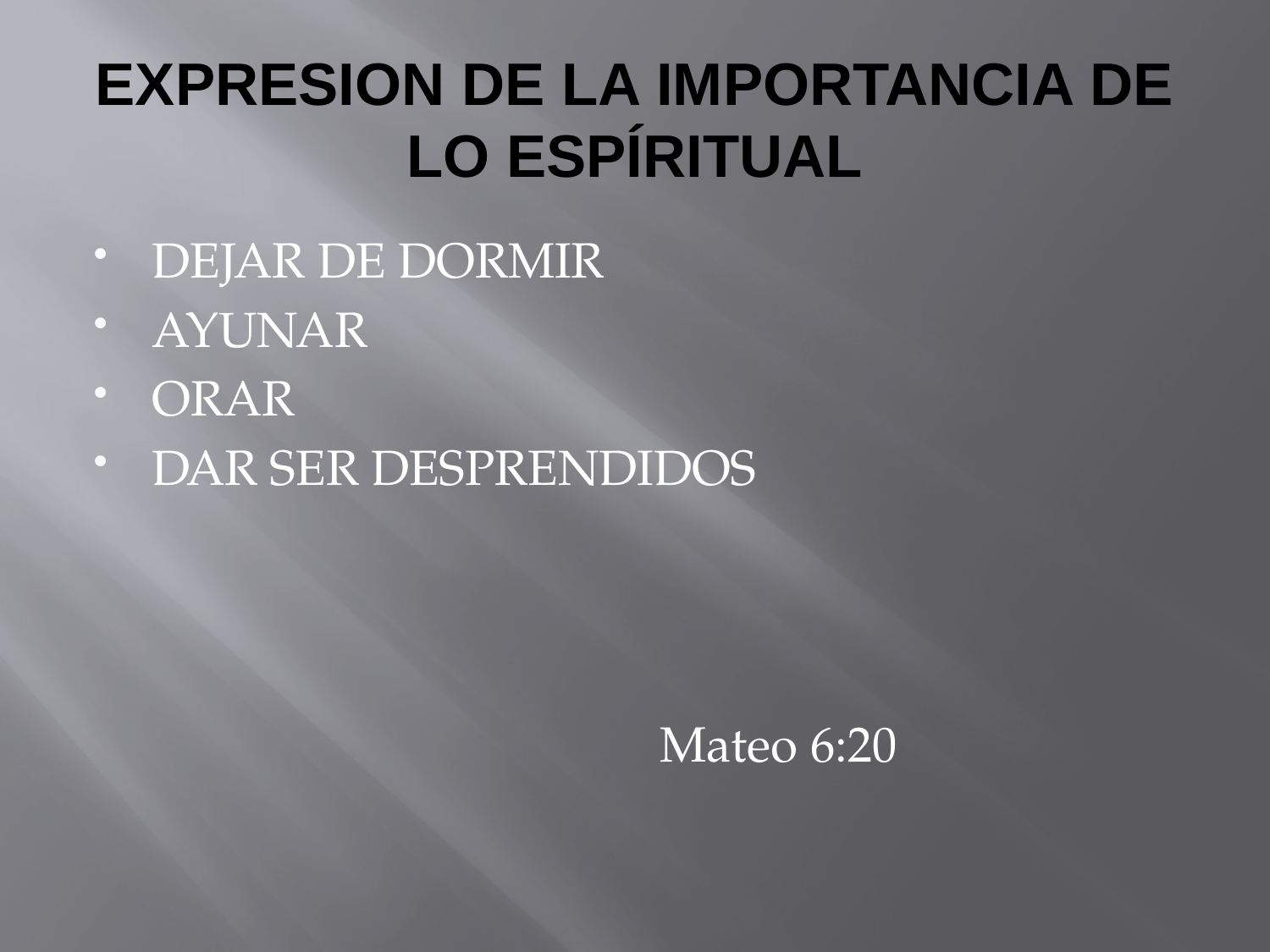

# EXPRESION DE LA IMPORTANCIA DE LO ESPÍRITUAL
DEJAR DE DORMIR
AYUNAR
ORAR
DAR SER DESPRENDIDOS

					Mateo 6:20